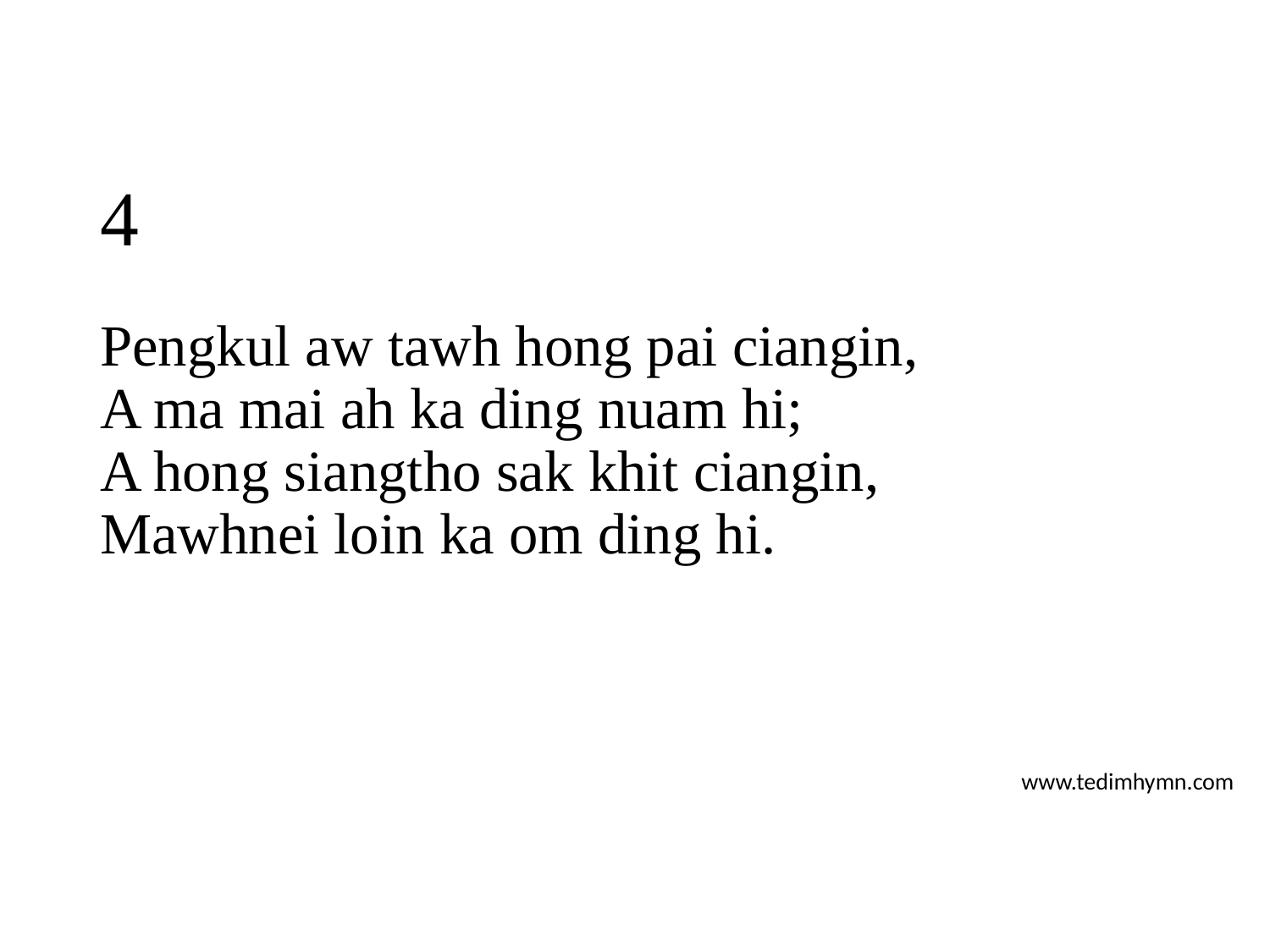

# 4
Pengkul aw tawh hong pai ciangin,
A ma mai ah ka ding nuam hi;
A hong siangtho sak khit ciangin,
Mawhnei loin ka om ding hi.

www.tedimhymn.com